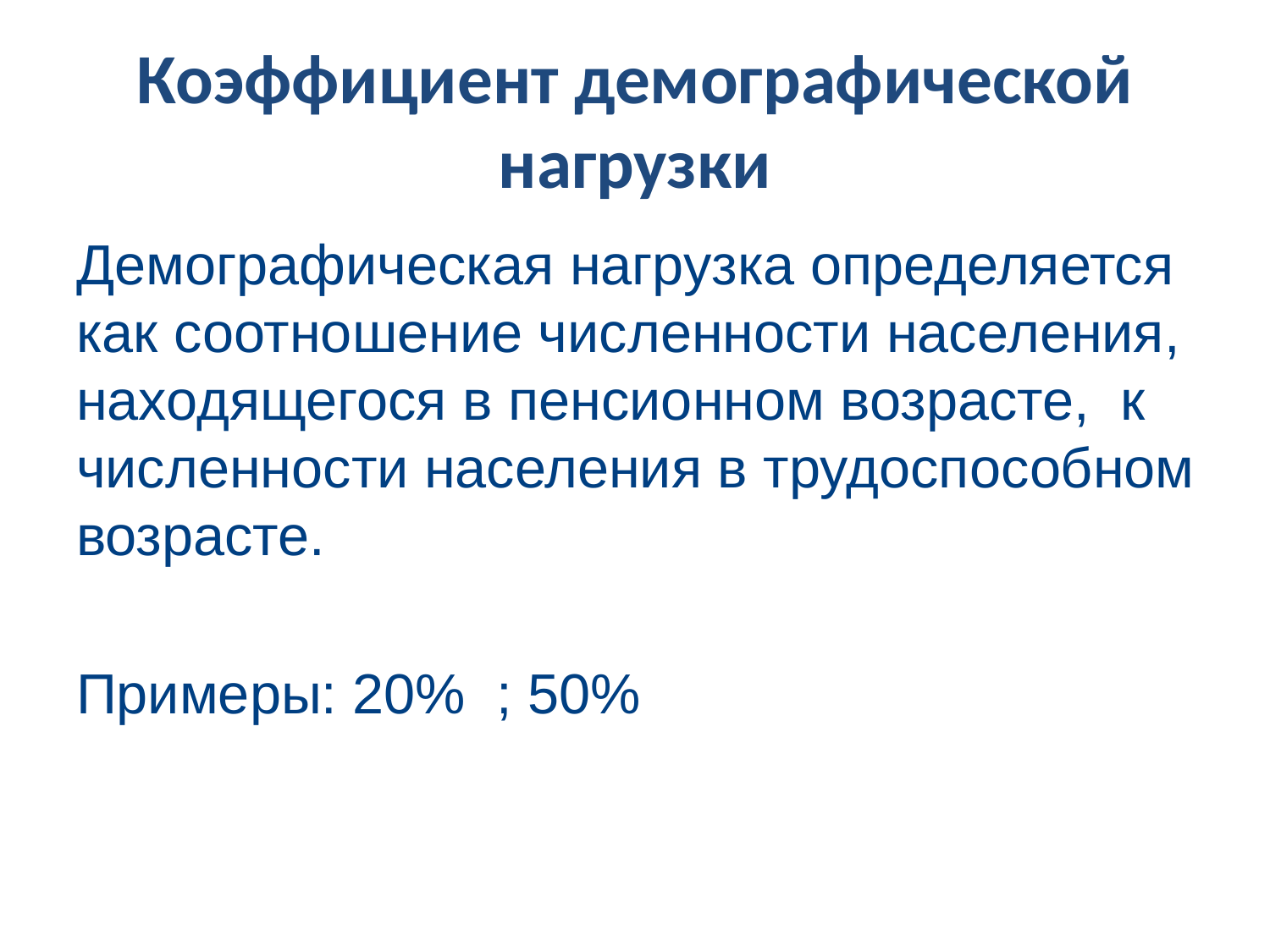

# Коэффициент демографической нагрузки
Демографическая нагрузка определяется как соотношение численности населения, находящегося в пенсионном возрасте,  к численности населения в трудоспособном возрасте.

Примеры: 20%  ; 50%